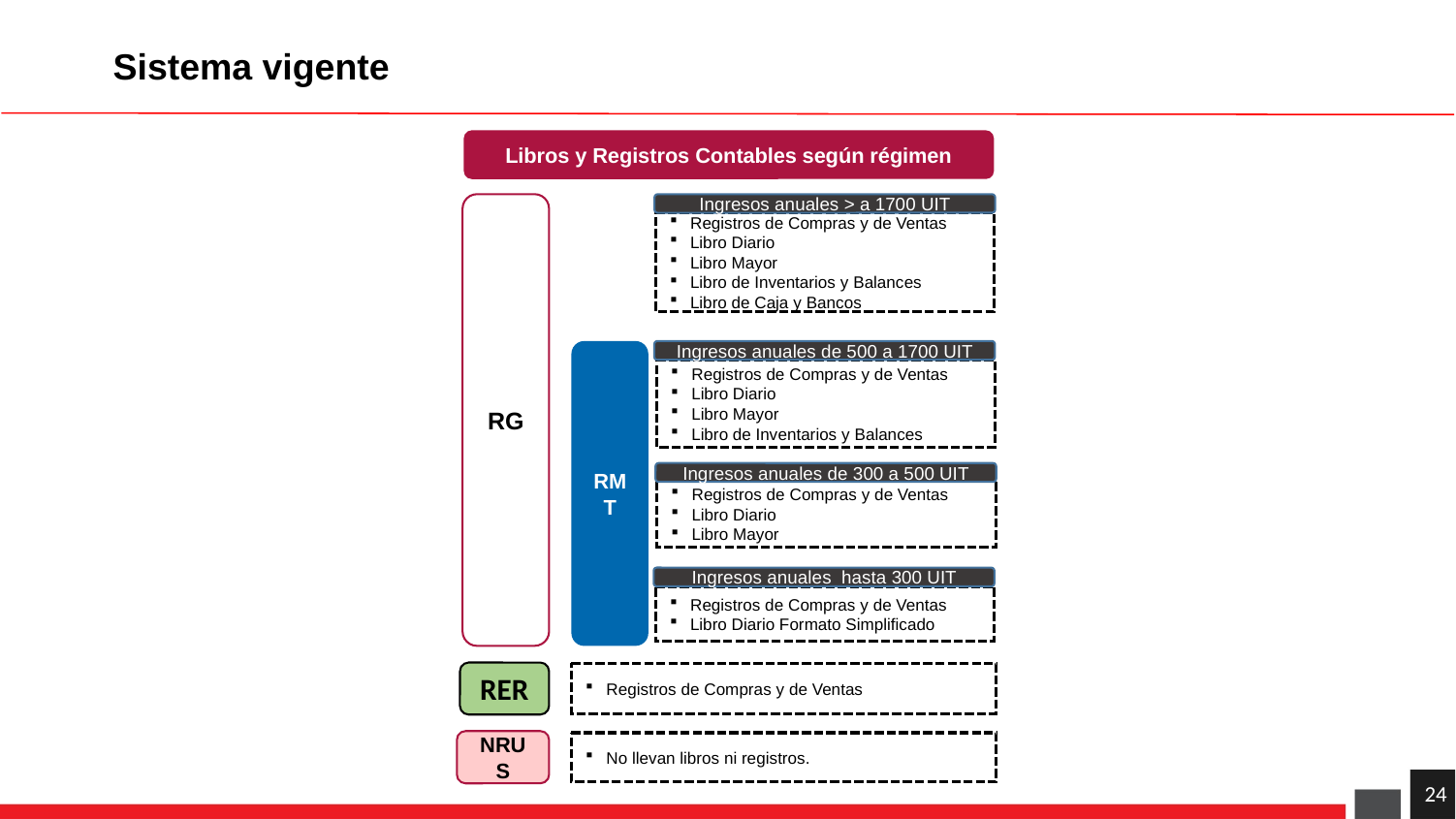

Sistema vigente
Libros y Registros Contables según régimen
RG
Ingresos anuales > a 1700 UIT
Registros de Compras y de Ventas
Libro Diario
Libro Mayor
Libro de Inventarios y Balances
Libro de Caja y Bancos

RMT
Ingresos anuales de 500 a 1700 UIT
Registros de Compras y de Ventas
Libro Diario
Libro Mayor
Libro de Inventarios y Balances
Ingresos anuales de 300 a 500 UIT
Registros de Compras y de Ventas
Libro Diario
Libro Mayor
Ingresos anuales  hasta 300 UIT
Registros de Compras y de Ventas
Libro Diario Formato Simplificado
RER
Registros de Compras y de Ventas
NRUS
No llevan libros ni registros.
24